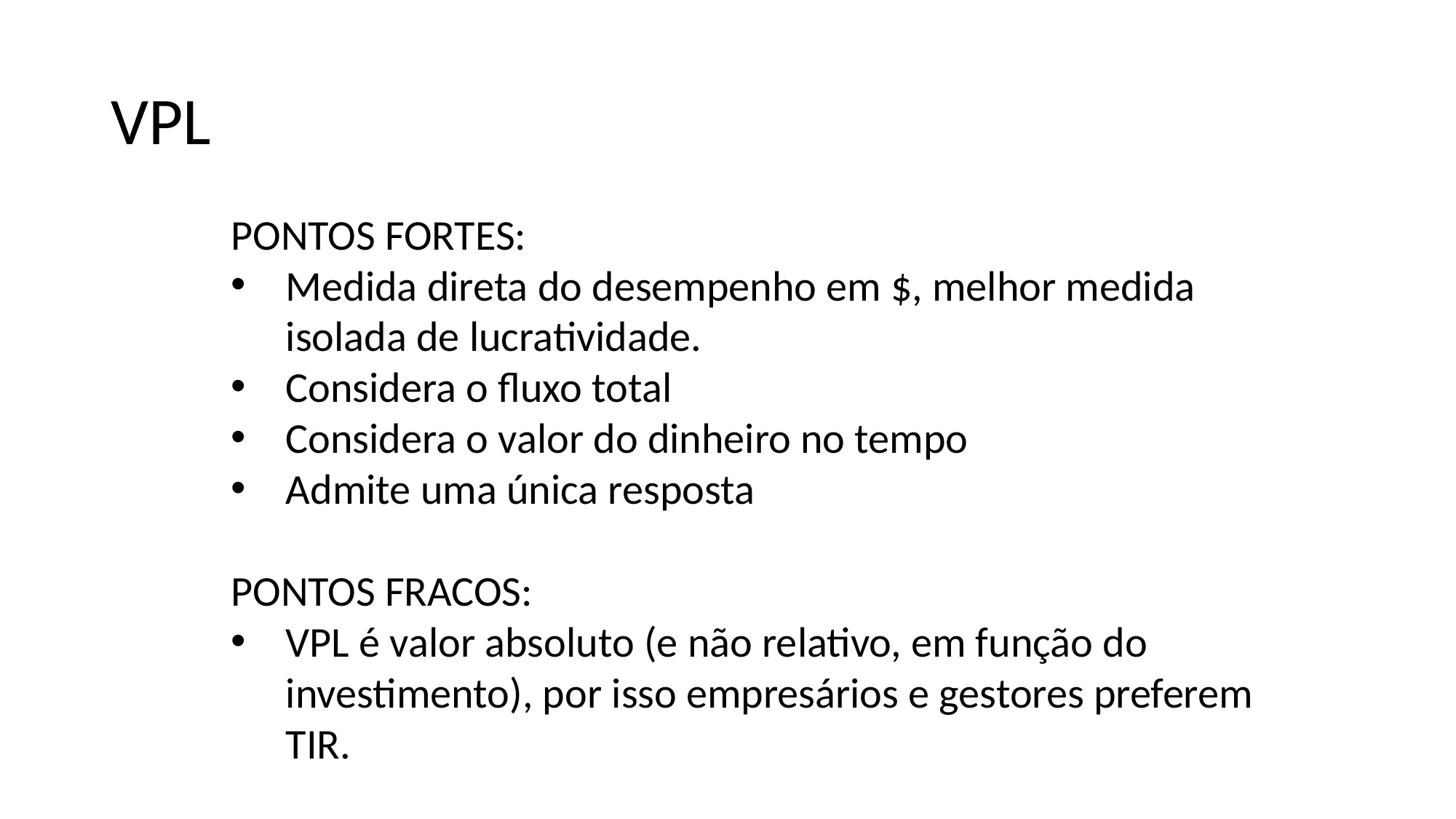

# VPL
PONTOS FORTES:
Medida direta do desempenho em $, melhor medida isolada de lucratividade.
Considera o fluxo total
Considera o valor do dinheiro no tempo
Admite uma única resposta

PONTOS FRACOS:
VPL é valor absoluto (e não relativo, em função do investimento), por isso empresários e gestores preferem TIR.